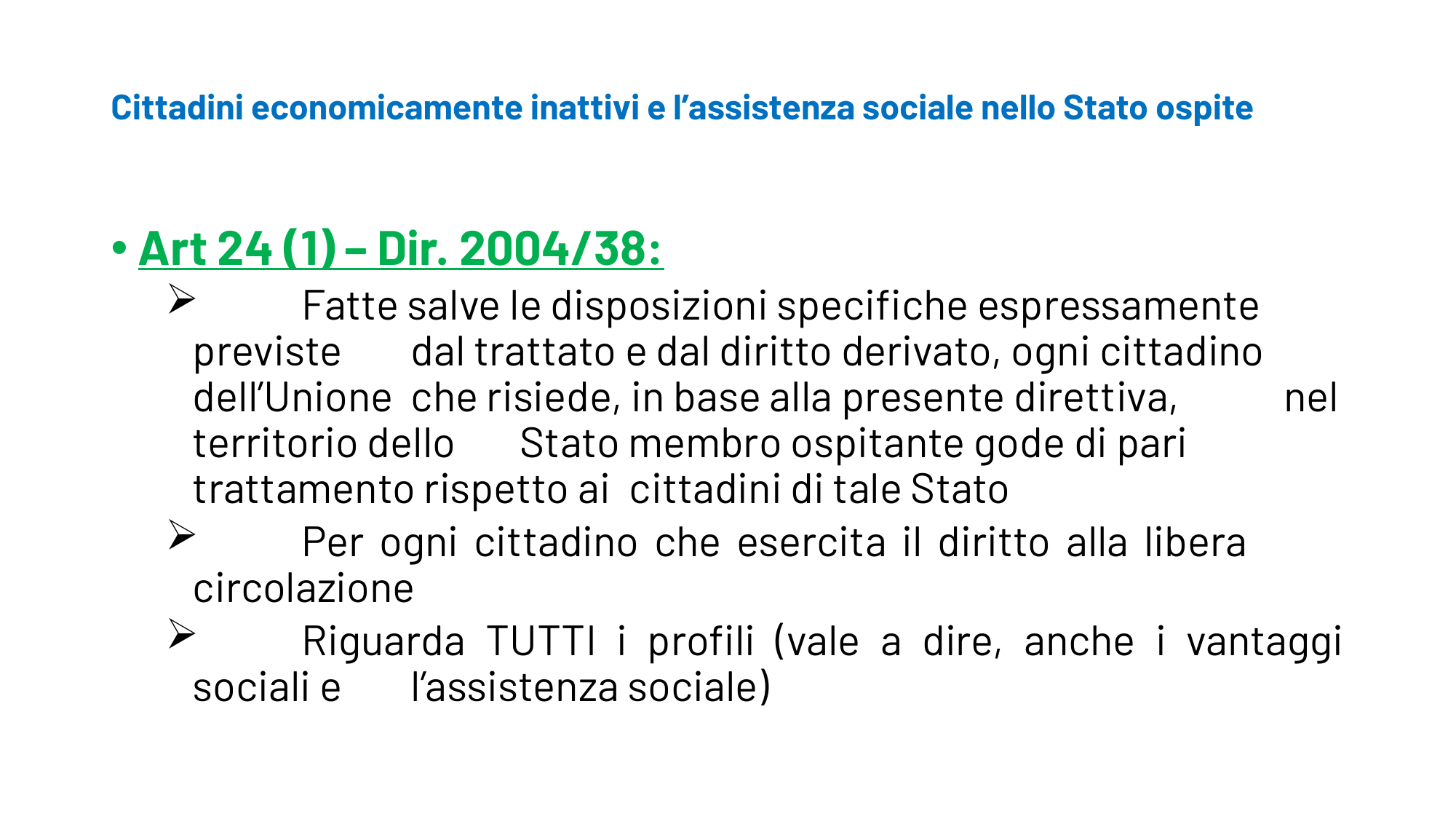

# Cittadini economicamente inattivi e l’assistenza sociale nello Stato ospite
Art 24 (1) – Dir. 2004/38:
	Fatte salve le disposizioni specifiche espressamente 	previste 	dal trattato e dal diritto derivato, ogni cittadino 	dell’Unione 	che risiede, in base alla presente direttiva, 	nel territorio dello 	Stato membro ospitante gode di pari 	trattamento rispetto ai 	cittadini di tale Stato
	Per ogni cittadino che esercita il diritto alla libera 	circolazione
	Riguarda TUTTI i profili (vale a dire, anche i vantaggi sociali e 	l’assistenza sociale)